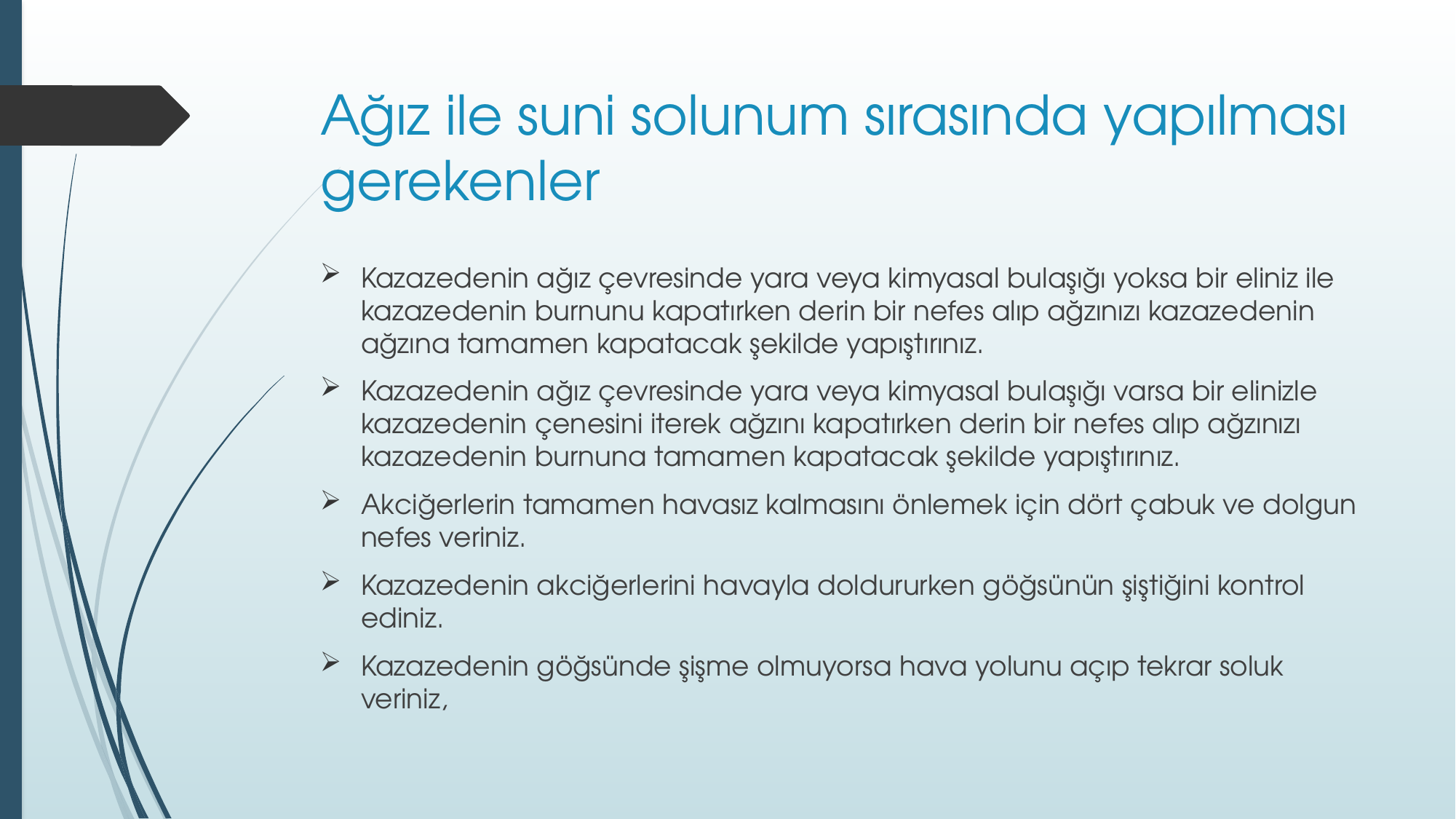

# Ağız ile suni solunum sırasında yapılması gerekenler
Kazazedenin ağız çevresinde yara veya kimyasal bulaşığı yoksa bir eliniz ile kazazedenin burnunu kapatırken derin bir nefes alıp ağzınızı kazazedenin ağzına tamamen kapatacak şekilde yapıştırınız.
Kazazedenin ağız çevresinde yara veya kimyasal bulaşığı varsa bir elinizle kazazedenin çenesini iterek ağzını kapatırken derin bir nefes alıp ağzınızı kazazedenin burnuna tamamen kapatacak şekilde yapıştırınız.
Akciğerlerin tamamen havasız kalmasını önlemek için dört çabuk ve dolgun nefes veriniz.
Kazazedenin akciğerlerini havayla doldururken göğsünün şiştiğini kontrol ediniz.
Kazazedenin göğsünde şişme olmuyorsa hava yolunu açıp tekrar soluk veriniz,